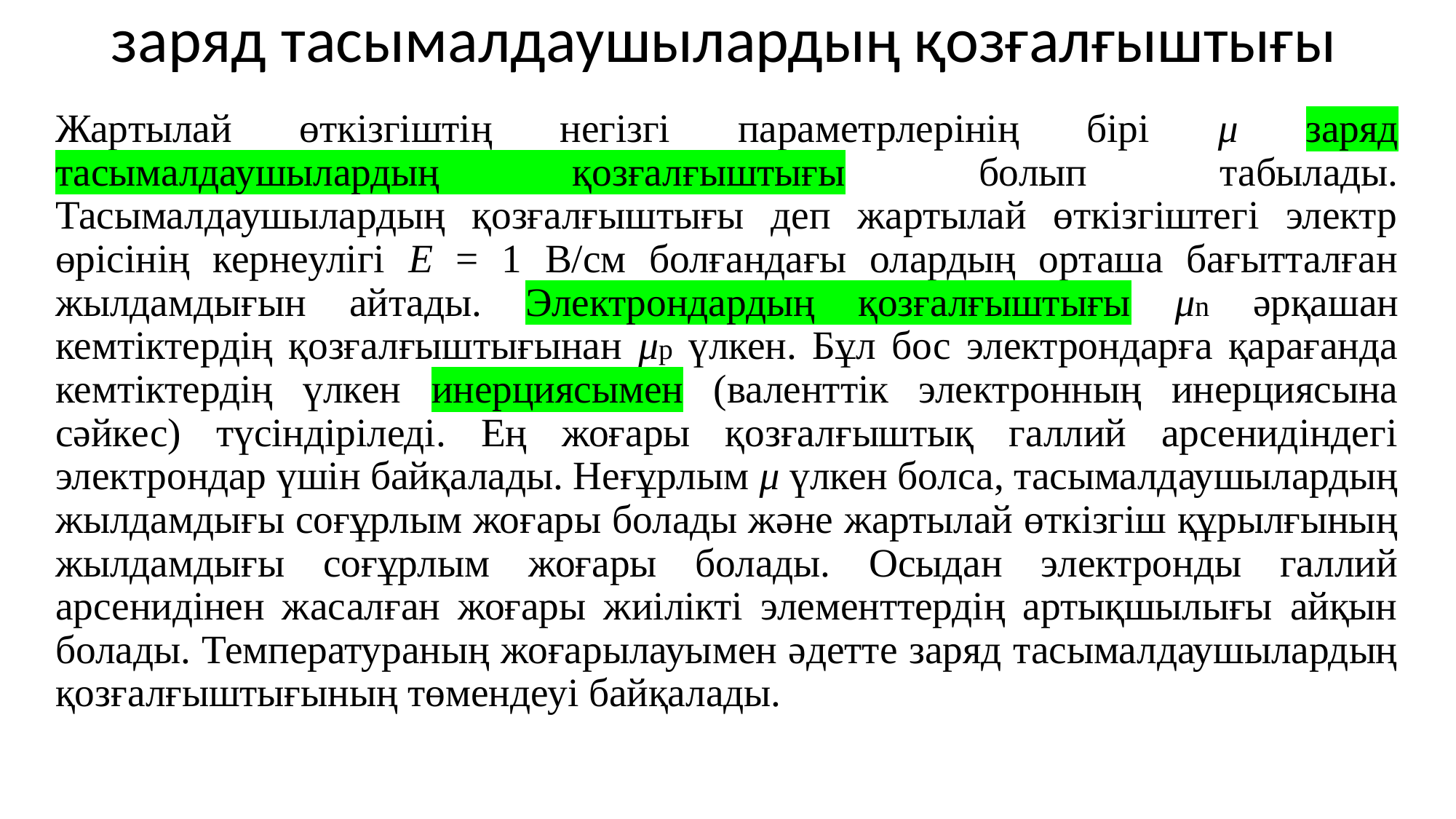

# заряд тасымалдаушылардың қозғалғыштығы
Жартылай өткізгіштің негізгі параметрлерінің бірі μ заряд тасымалдаушылардың қозғалғыштығы болып табылады. Тасымалдаушылардың қозғалғыштығы деп жартылай өткізгіштегі электр өрісінің кернеулігі Е = 1 В/см болғандағы олардың орташа бағытталған жылдамдығын айтады. Электрондардың қозғалғыштығы μn әрқашан кемтіктердің қозғалғыштығынан μр үлкен. Бұл бос электрондарға қарағанда кемтіктердің үлкен инерциясымен (валенттік электронның инерциясына сәйкес) түсіндіріледі. Ең жоғары қозғалғыштық галлий арсенидіндегі электрондар үшін байқалады. Неғұрлым μ үлкен болса, тасымалдаушылардың жылдамдығы соғұрлым жоғары болады және жартылай өткізгіш құрылғының жылдамдығы соғұрлым жоғары болады. Осыдан электронды галлий арсенидінен жасалған жоғары жиілікті элементтердің артықшылығы айқын болады. Температураның жоғарылауымен әдетте заряд тасымалдаушылардың қозғалғыштығының төмендеуі байқалады.